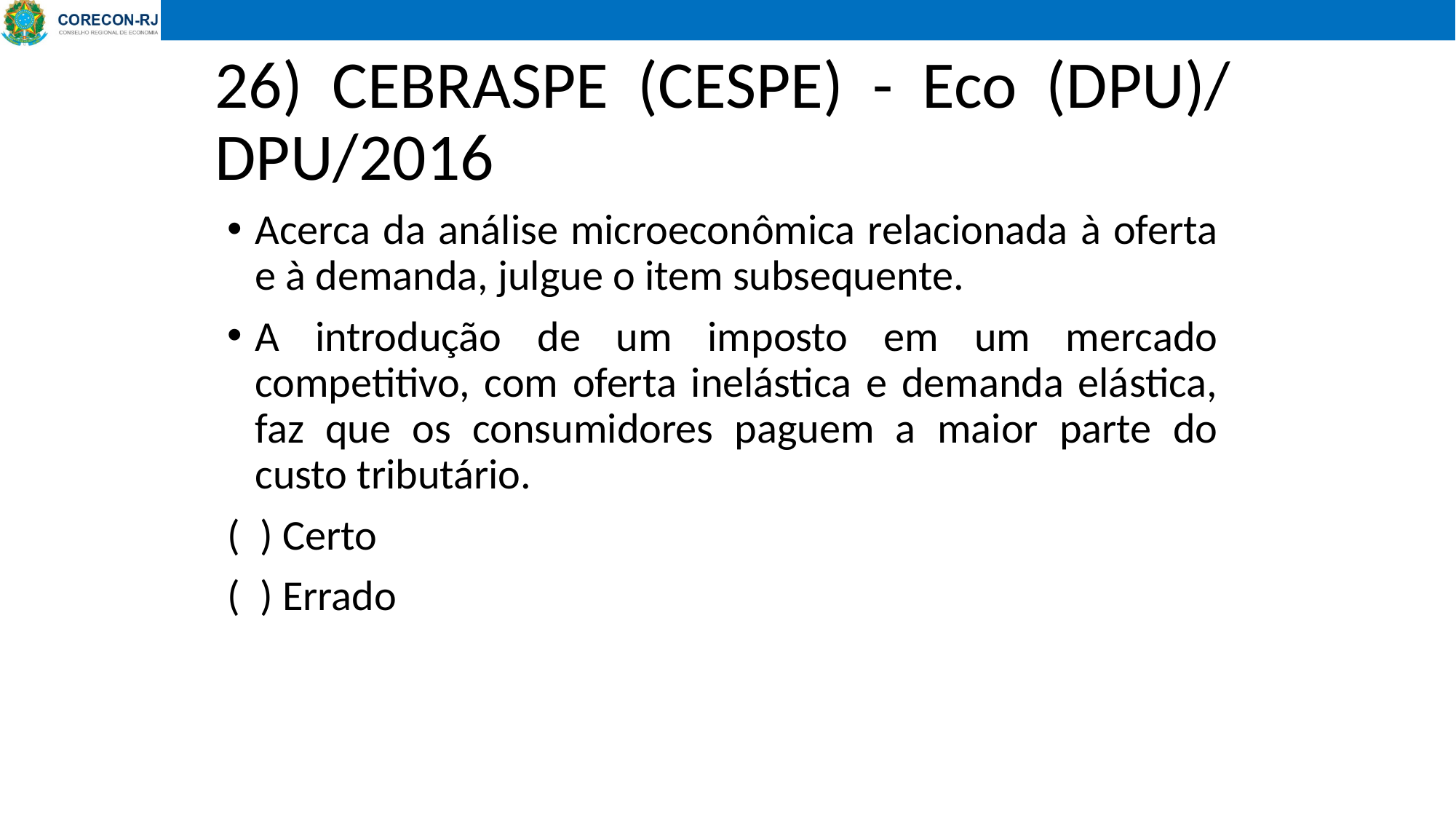

# 26) CEBRASPE (CESPE) - Eco (DPU)/ DPU/2016
Acerca da análise microeconômica relacionada à oferta e à demanda, julgue o item subsequente.
A introdução de um imposto em um mercado competitivo, com oferta inelástica e demanda elástica, faz que os consumidores paguem a maior parte do custo tributário.
(  ) Certo
(  ) Errado